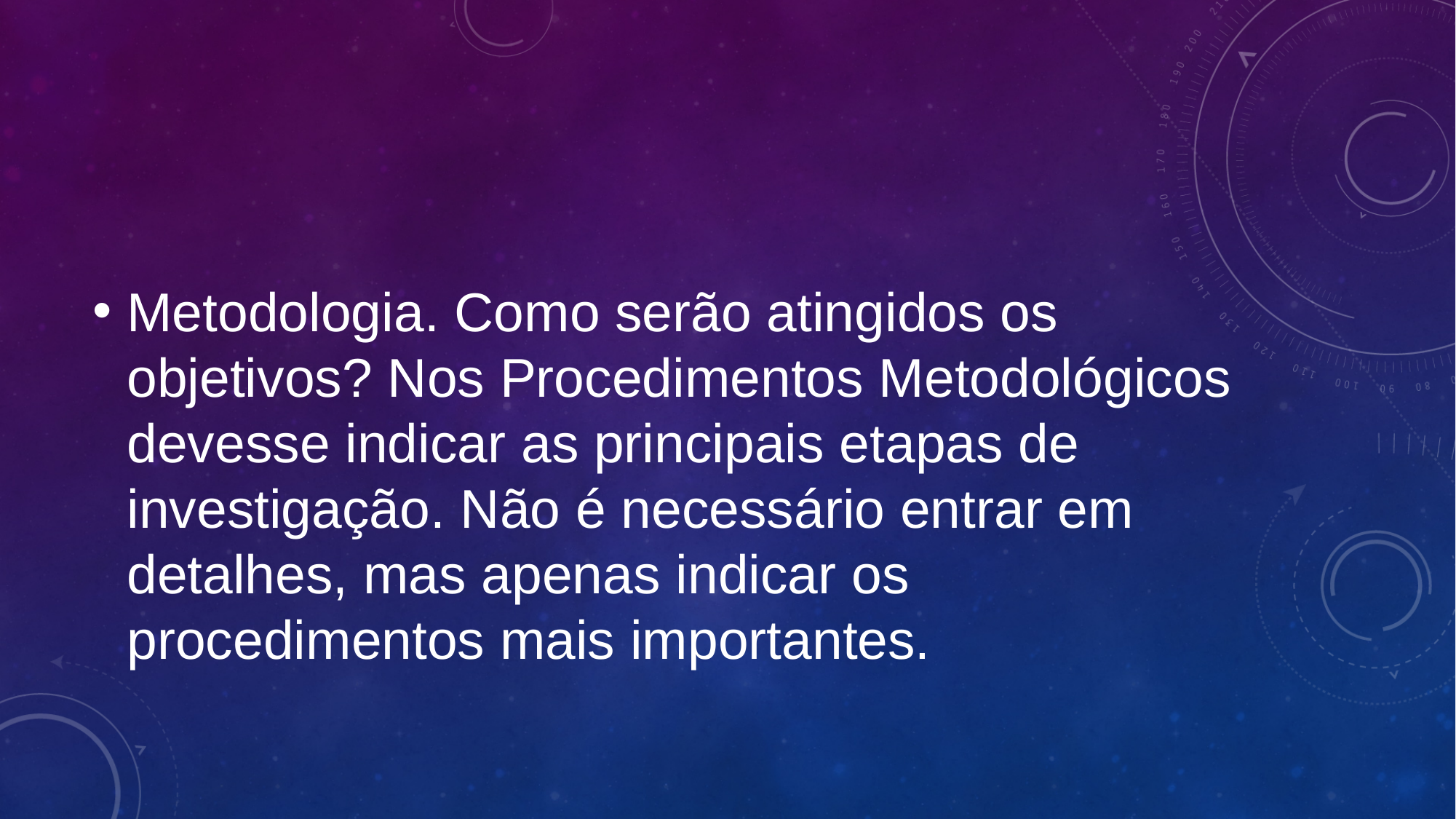

#
Metodologia. Como serão atingidos os objetivos? Nos Procedimentos Metodológicos devesse indicar as principais etapas de investigação. Não é necessário entrar em detalhes, mas apenas indicar os procedimentos mais importantes.